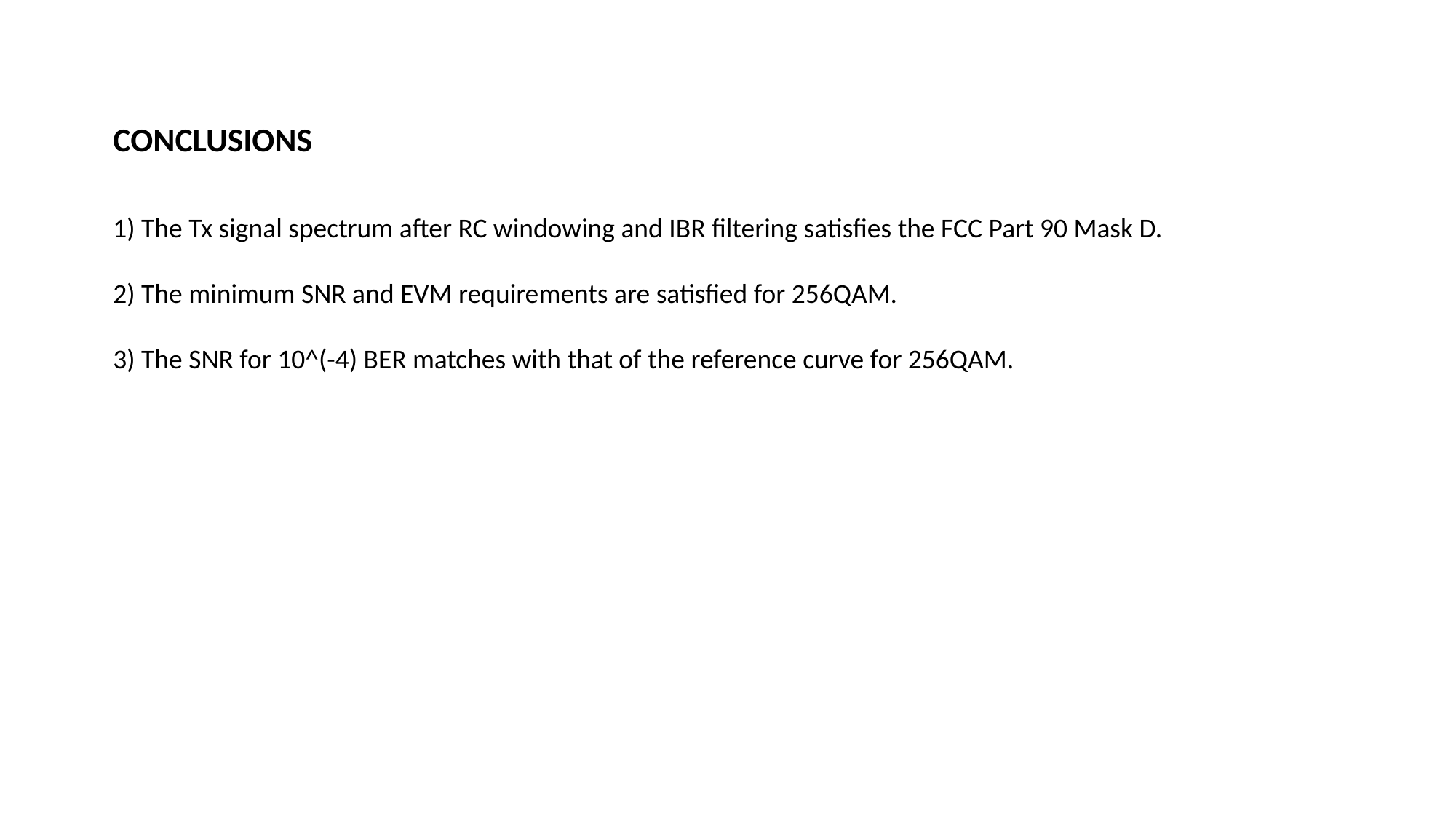

CONCLUSIONS
1) The Tx signal spectrum after RC windowing and IBR filtering satisfies the FCC Part 90 Mask D.

2) The minimum SNR and EVM requirements are satisfied for 256QAM.

3) The SNR for 10^(-4) BER matches with that of the reference curve for 256QAM.